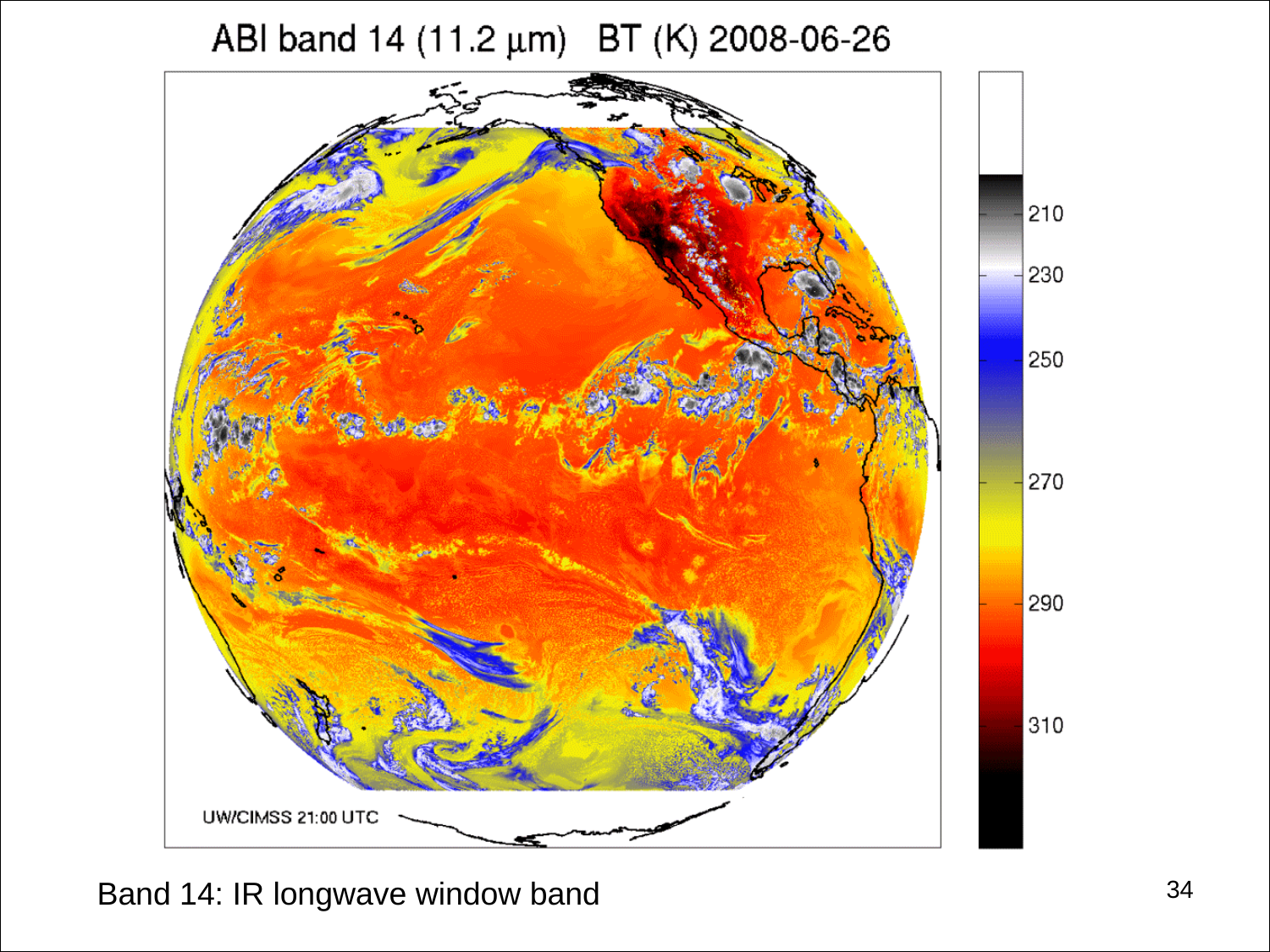

#
34
Band 14: IR longwave window band